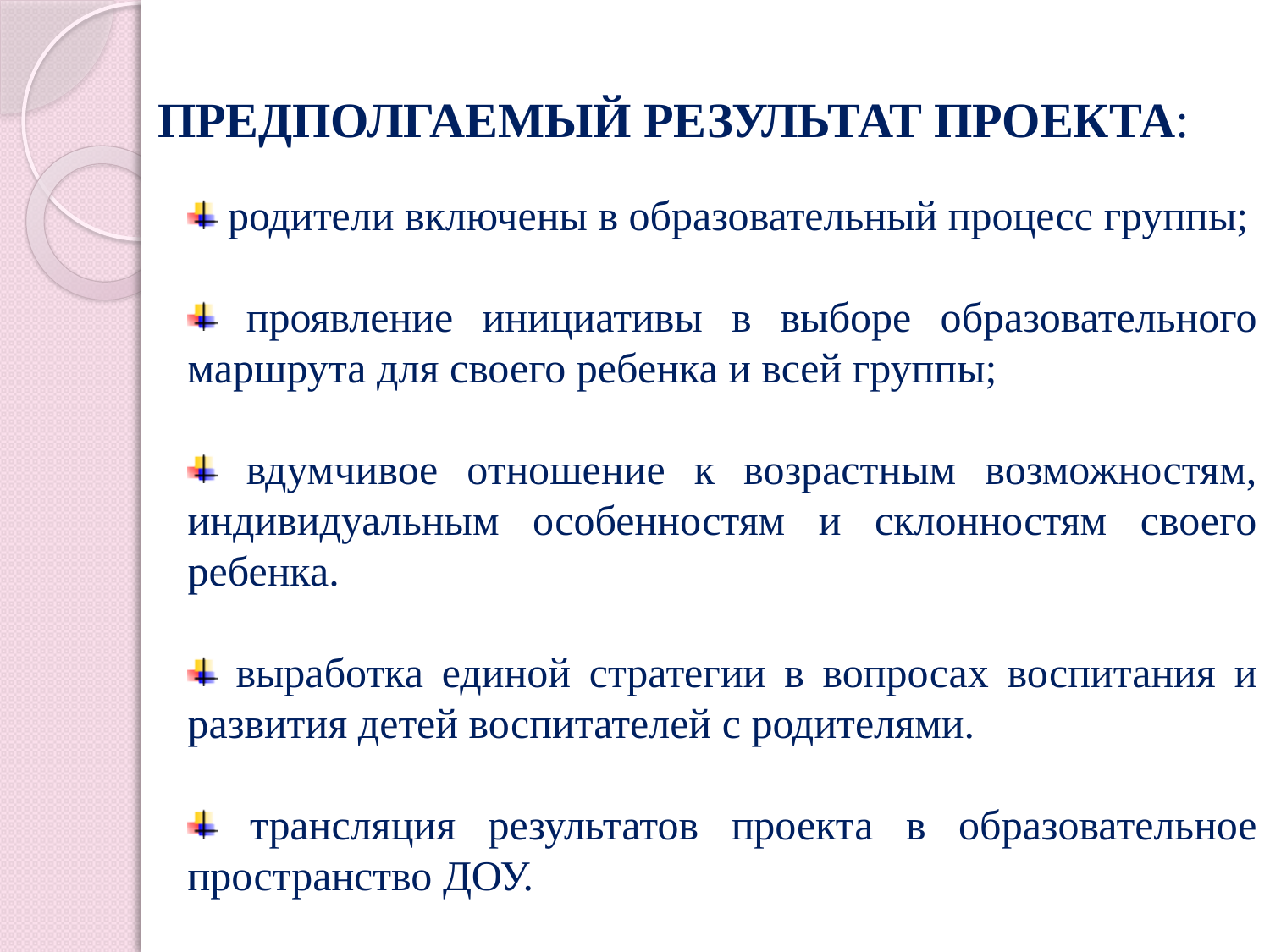

# ПРЕДПОЛГАЕМЫЙ РЕЗУЛЬТАТ ПРОЕКТА:
 родители включены в образовательный процесс группы;

 проявление инициативы в выборе образовательного маршрута для своего ребенка и всей группы;

 вдумчивое отношение к возрастным возможностям, индивидуальным особенностям и склонностям своего ребенка.

 выработка единой стратегии в вопросах воспитания и развития детей воспитателей с родителями.

 трансляция результатов проекта в образовательное пространство ДОУ.